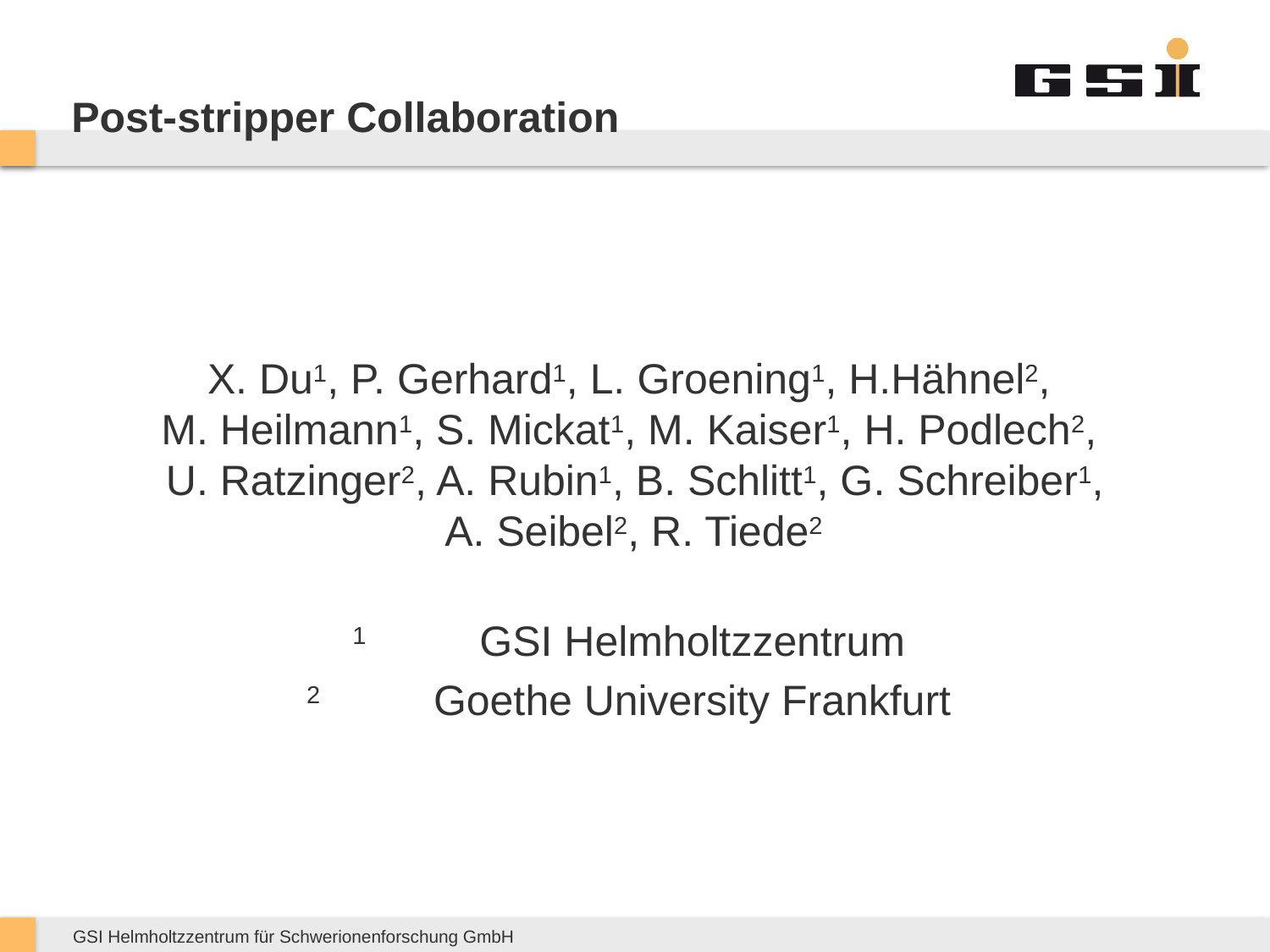

# Post-stripper Collaboration

X. Du1, P. Gerhard1, L. Groening1, H.Hähnel2,
M. Heilmann1, S. Mickat1, M. Kaiser1, H. Podlech2,
 U. Ratzinger2, A. Rubin1, B. Schlitt1, G. Schreiber1,
 A. Seibel2, R. Tiede2
1	GSI Helmholtzzentrum
2 	Goethe University Frankfurt